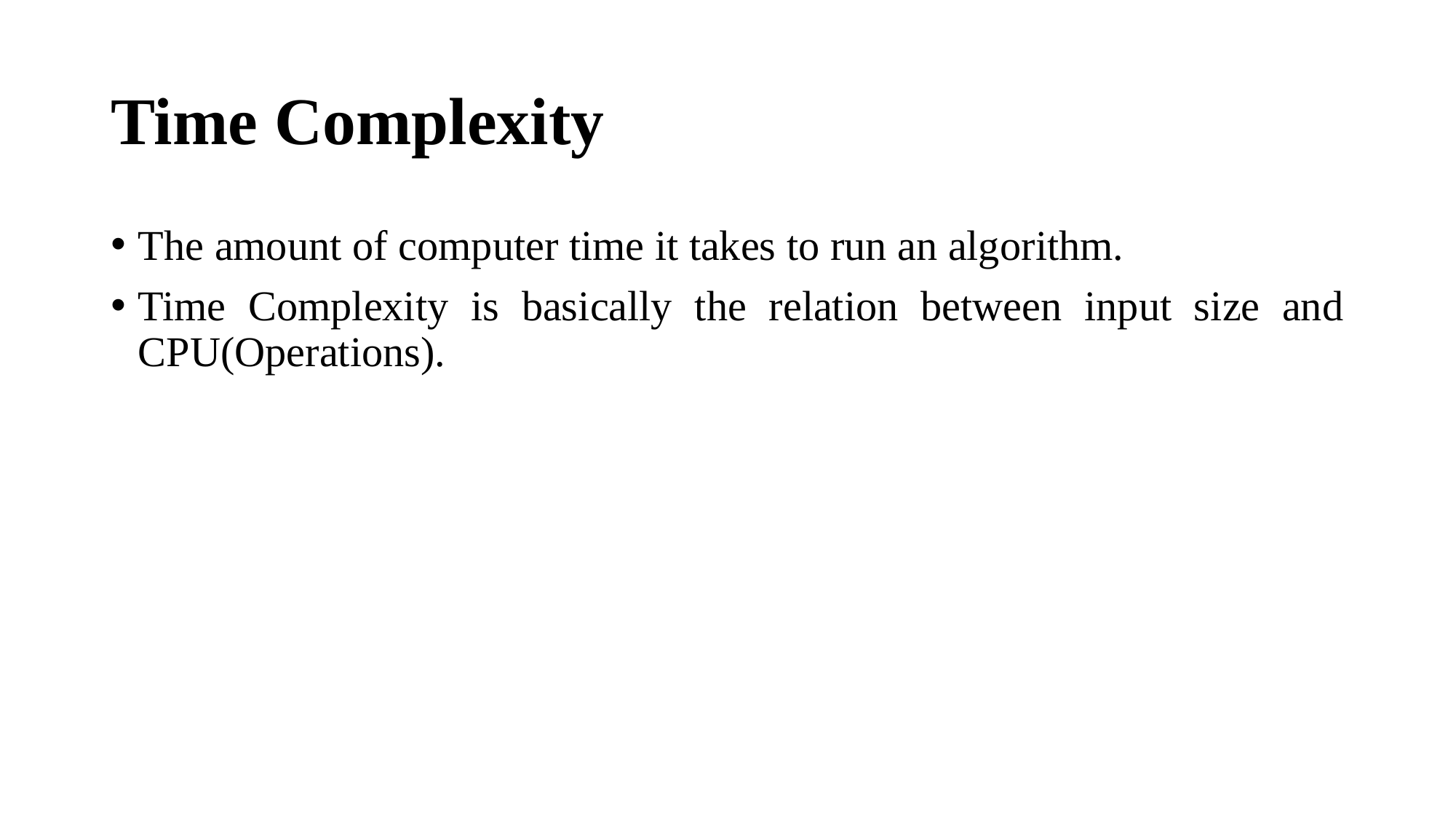

# Time Complexity
The amount of computer time it takes to run an algorithm.
Time Complexity is basically the relation between input size and CPU(Operations).